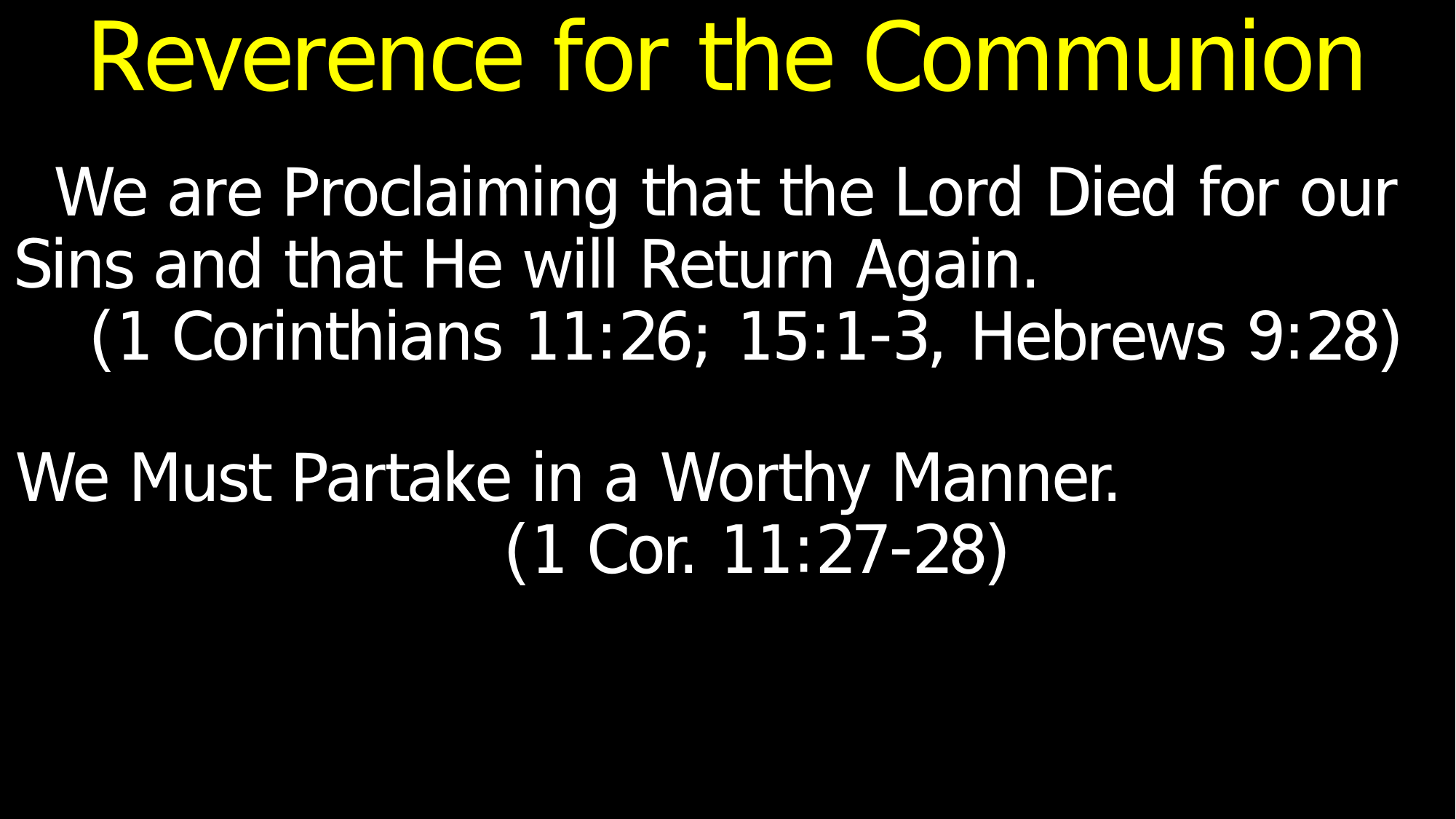

# Reverence for the Communion

We are Proclaiming that the Lord Died for our Sins and that He will Return Again.                      (1 Corinthians 11:26; 15:1-3, Hebrews 9:28)

We Must Partake in a Worthy Manner.                    (1 Cor. 11:27-28)